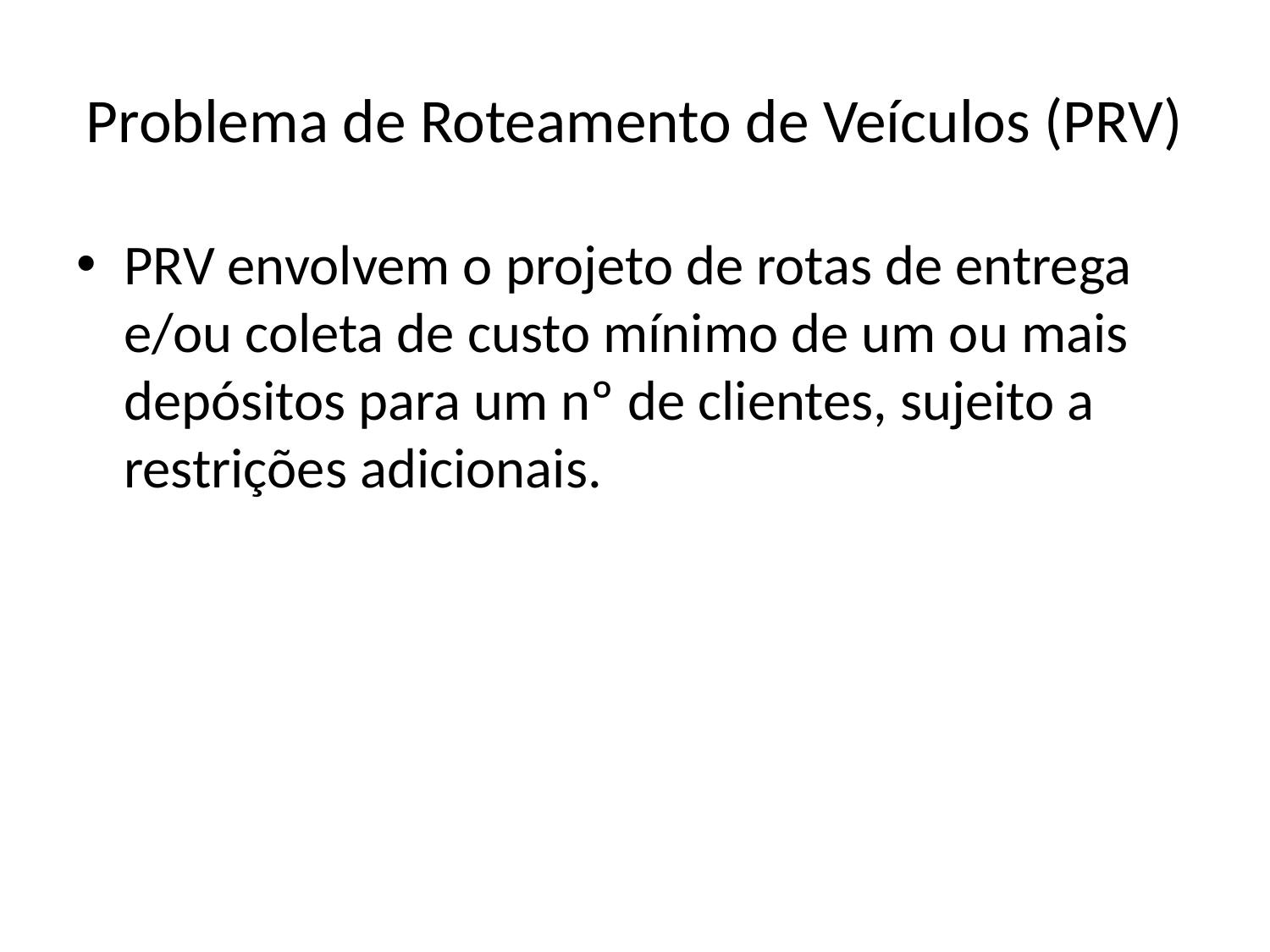

# Problema de Roteamento de Veículos (PRV)
PRV envolvem o projeto de rotas de entrega e/ou coleta de custo mínimo de um ou mais depósitos para um nº de clientes, sujeito a restrições adicionais.